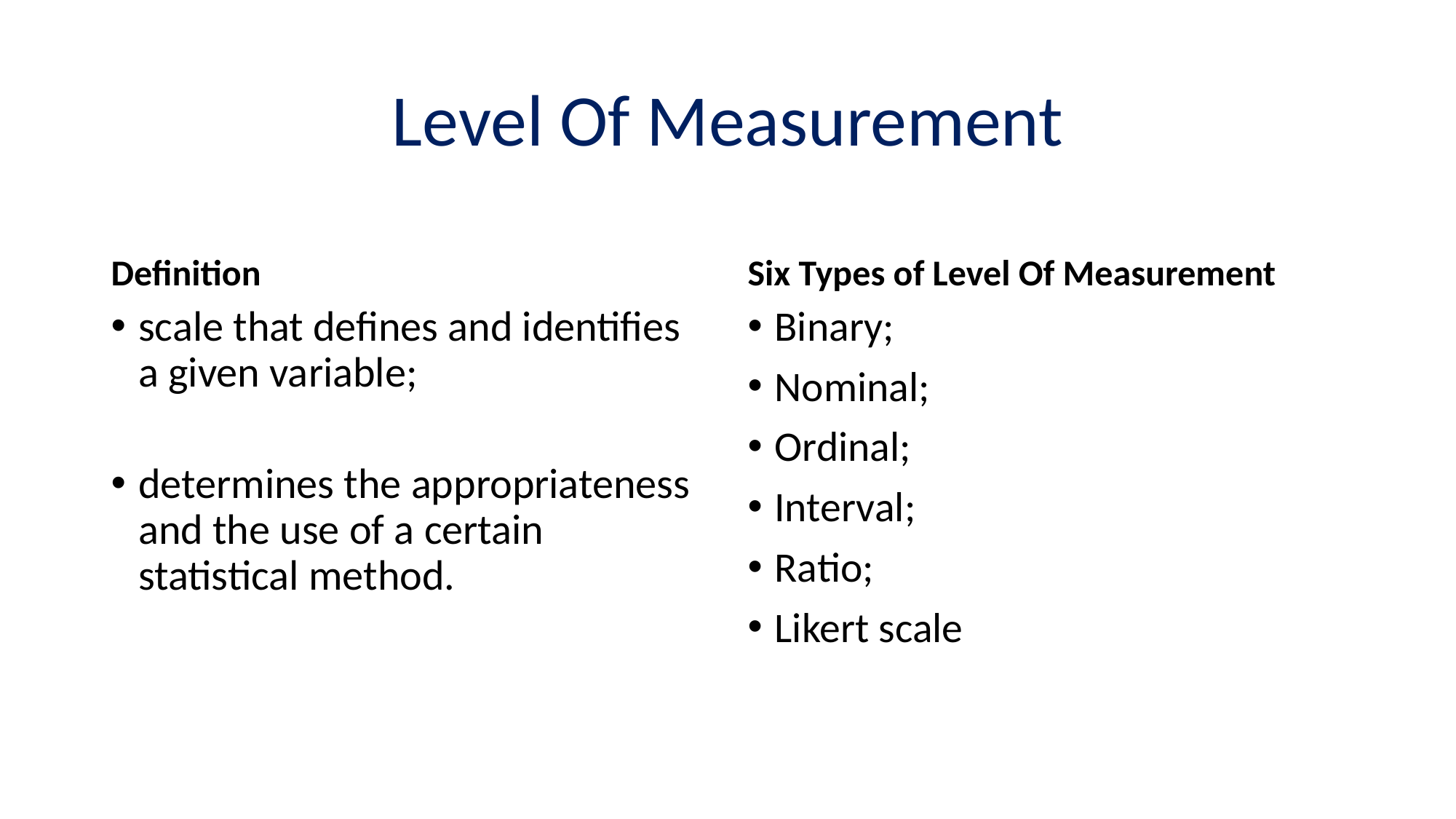

# Level Of Measurement
Definition
Six Types of Level Of Measurement
scale that defines and identifies a given variable;
determines the appropriateness and the use of a certain statistical method.
Binary;
Nominal;
Ordinal;
Interval;
Ratio;
Likert scale